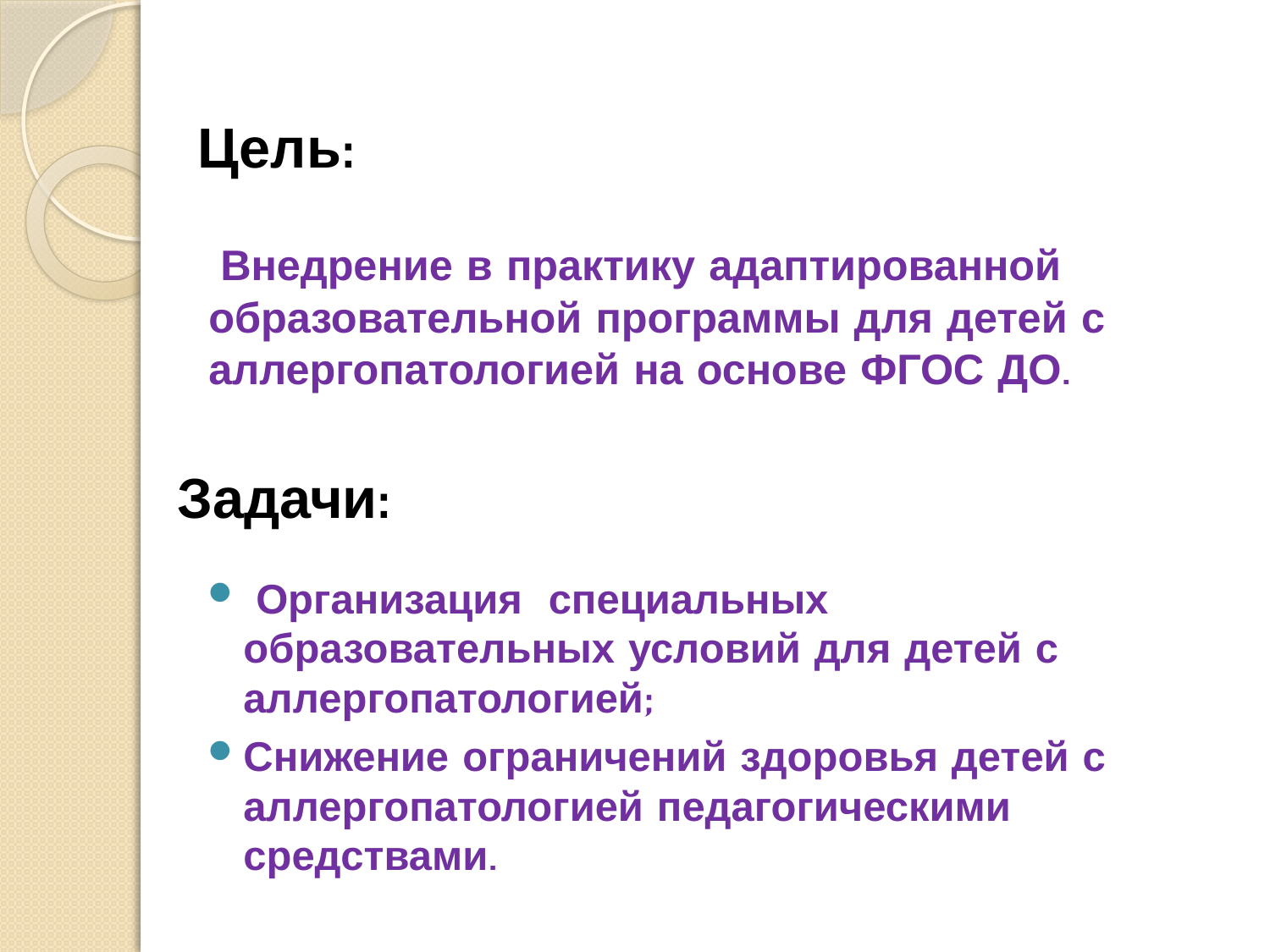

# Цель:
   Внедрение в практику адаптированной образовательной программы для детей с аллергопатологией на основе ФГОС ДО.
Задачи:
 Организация  специальных образовательных условий для детей с аллергопатологией;
Снижение ограничений здоровья детей с аллергопатологией педагогическими средствами.